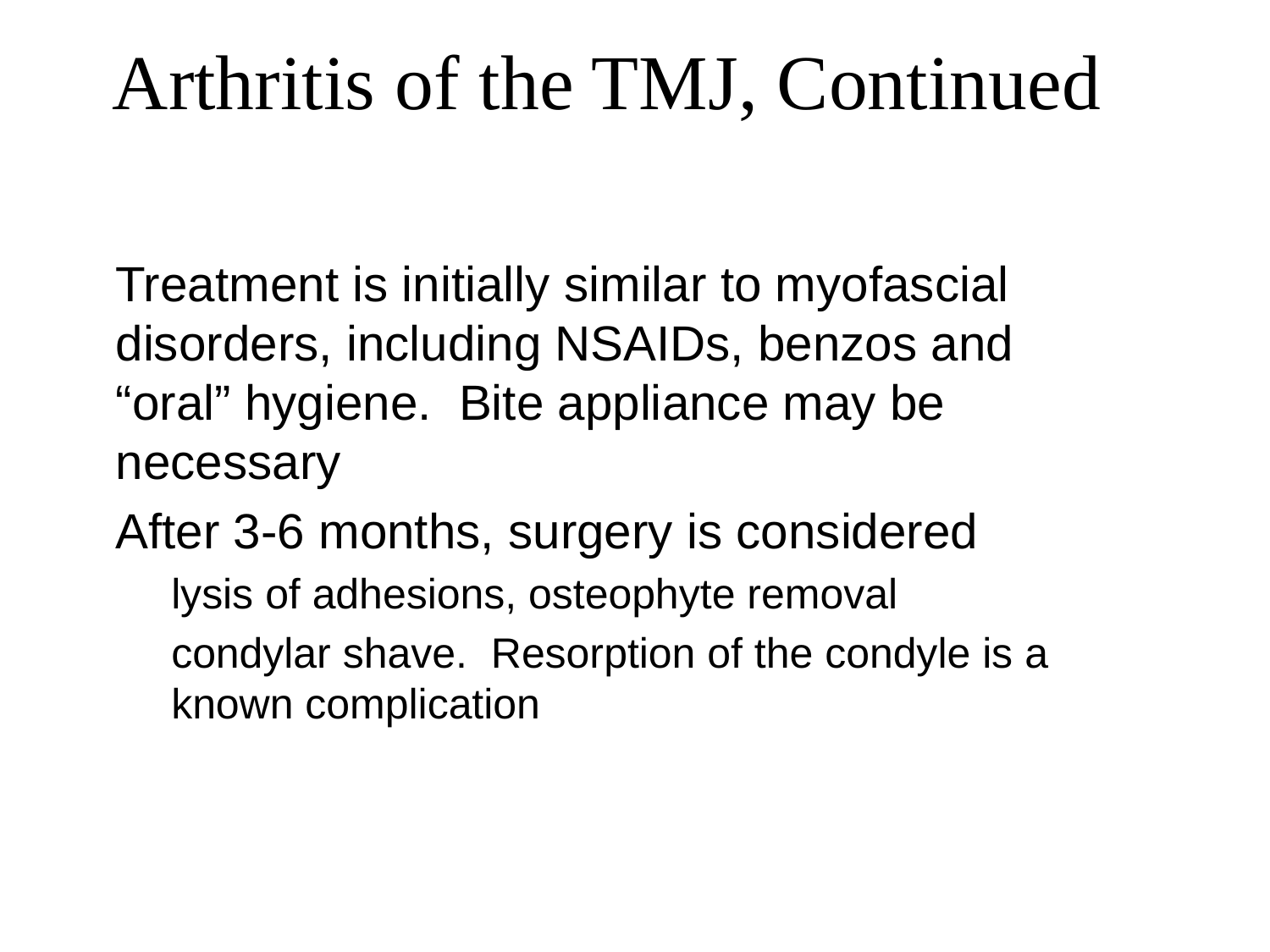

Arthritis of the TMJ, Continued
Treatment is initially similar to myofascial disorders, including NSAIDs, benzos and “oral” hygiene.  Bite appliance may be necessary
After 3-6 months, surgery is considered
lysis of adhesions, osteophyte removal
condylar shave.  Resorption of the condyle is a known complication